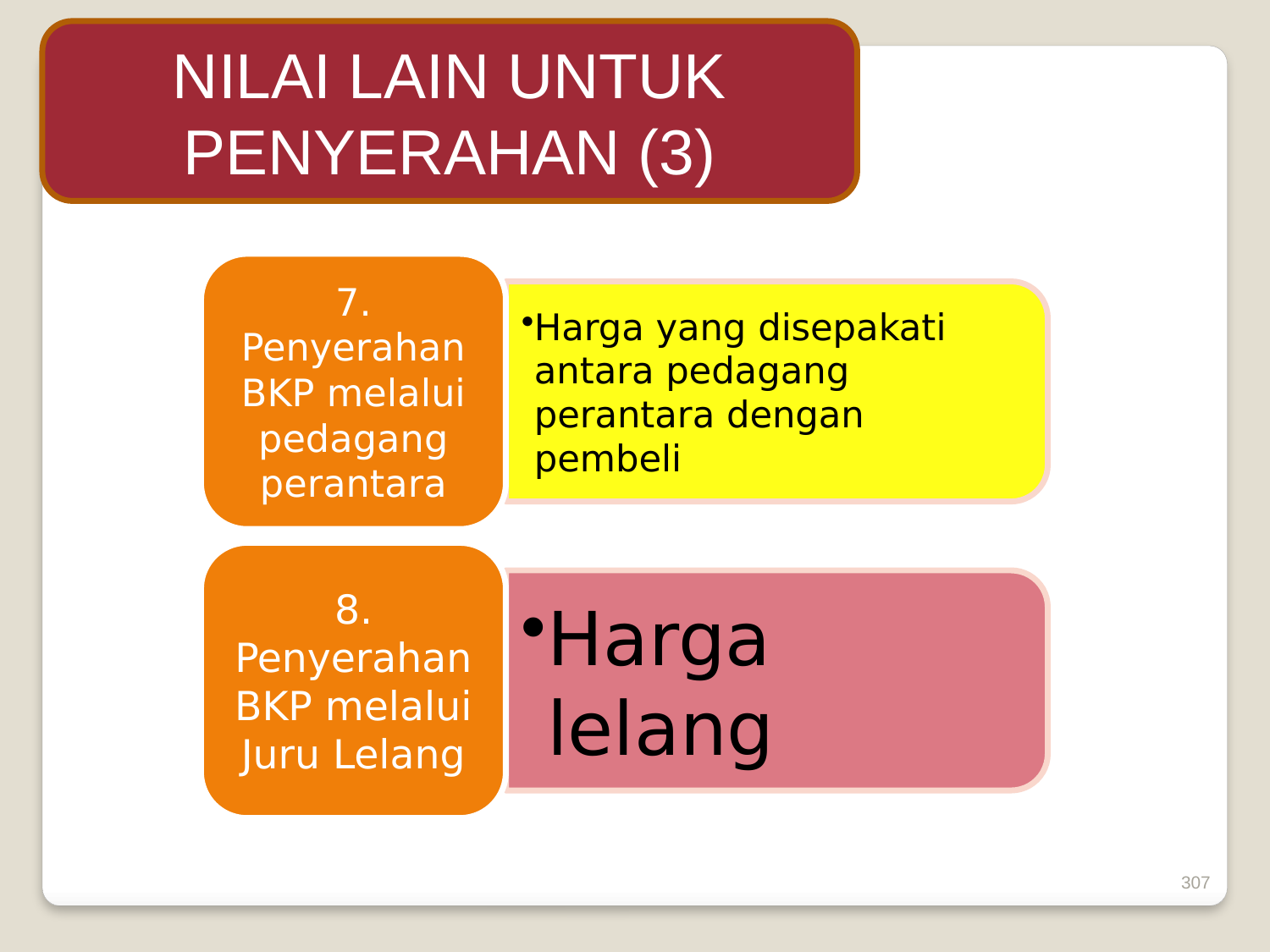

NILAI LAIN UNTUK PENYERAHAN (3)
7. Penyerahan BKP melalui pedagang perantara
Harga yang disepakati antara pedagang perantara dengan pembeli
8. Penyerahan BKP melalui Juru Lelang
Harga lelang
307